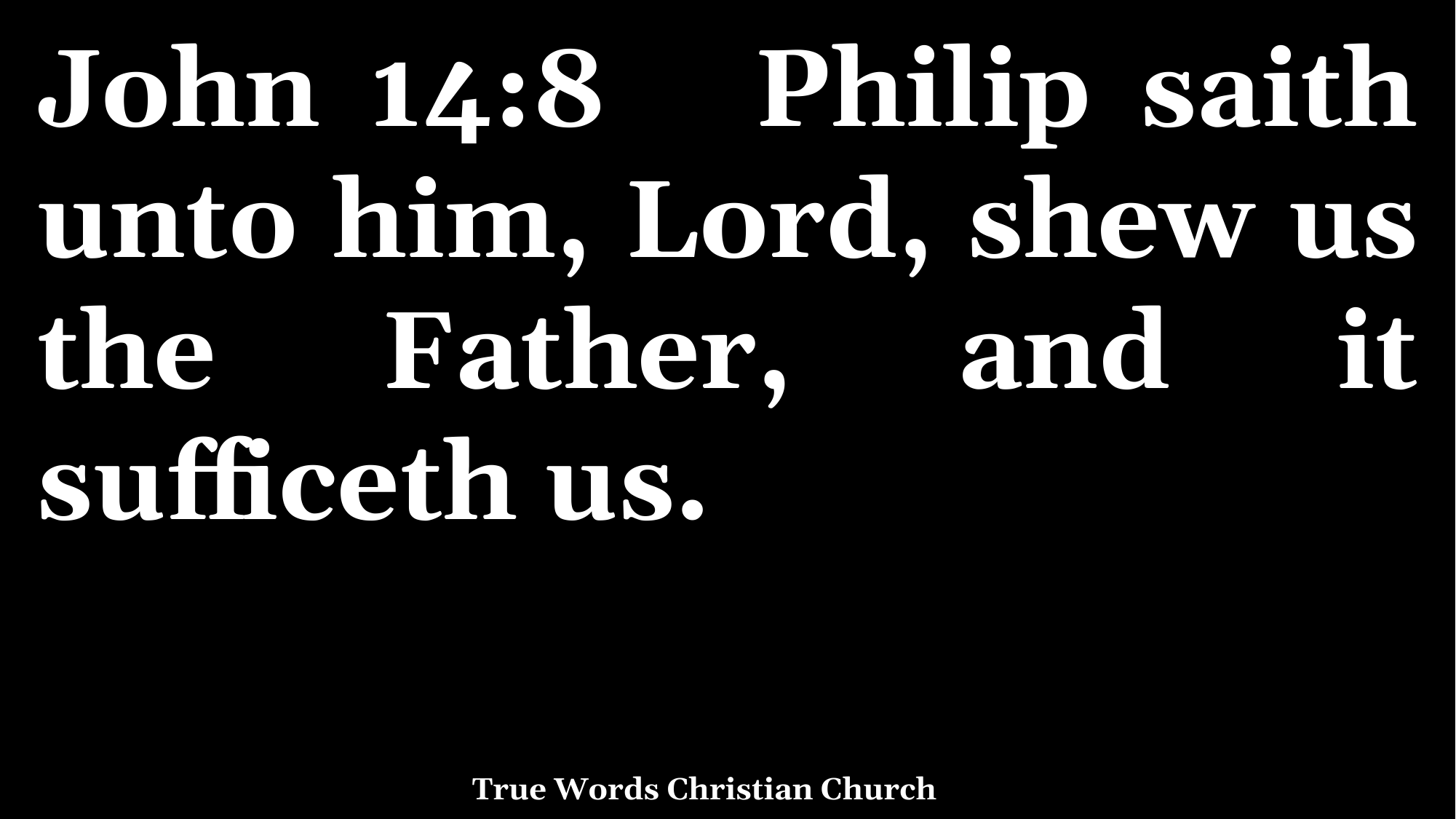

John 14:8   Philip saith unto him, Lord, shew us the Father, and it sufficeth us.
True Words Christian Church